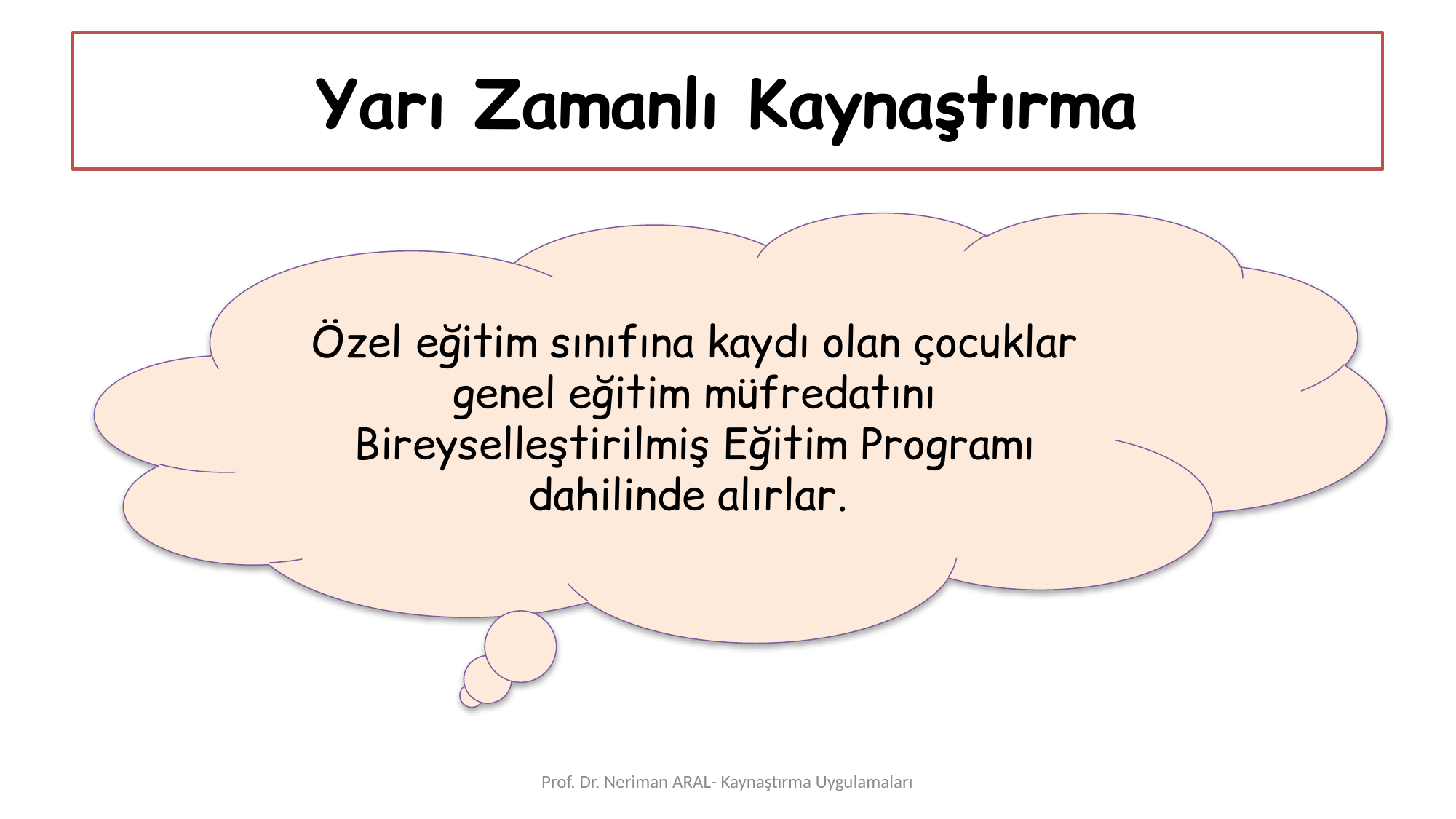

# Yarı Zamanlı Kaynaştırma
Özel eğitim sınıfına kaydı olan çocuklar genel eğitim müfredatını Bireyselleştirilmiş Eğitim Programı dahilinde alırlar.
Prof. Dr. Neriman ARAL- Kaynaştırma Uygulamaları